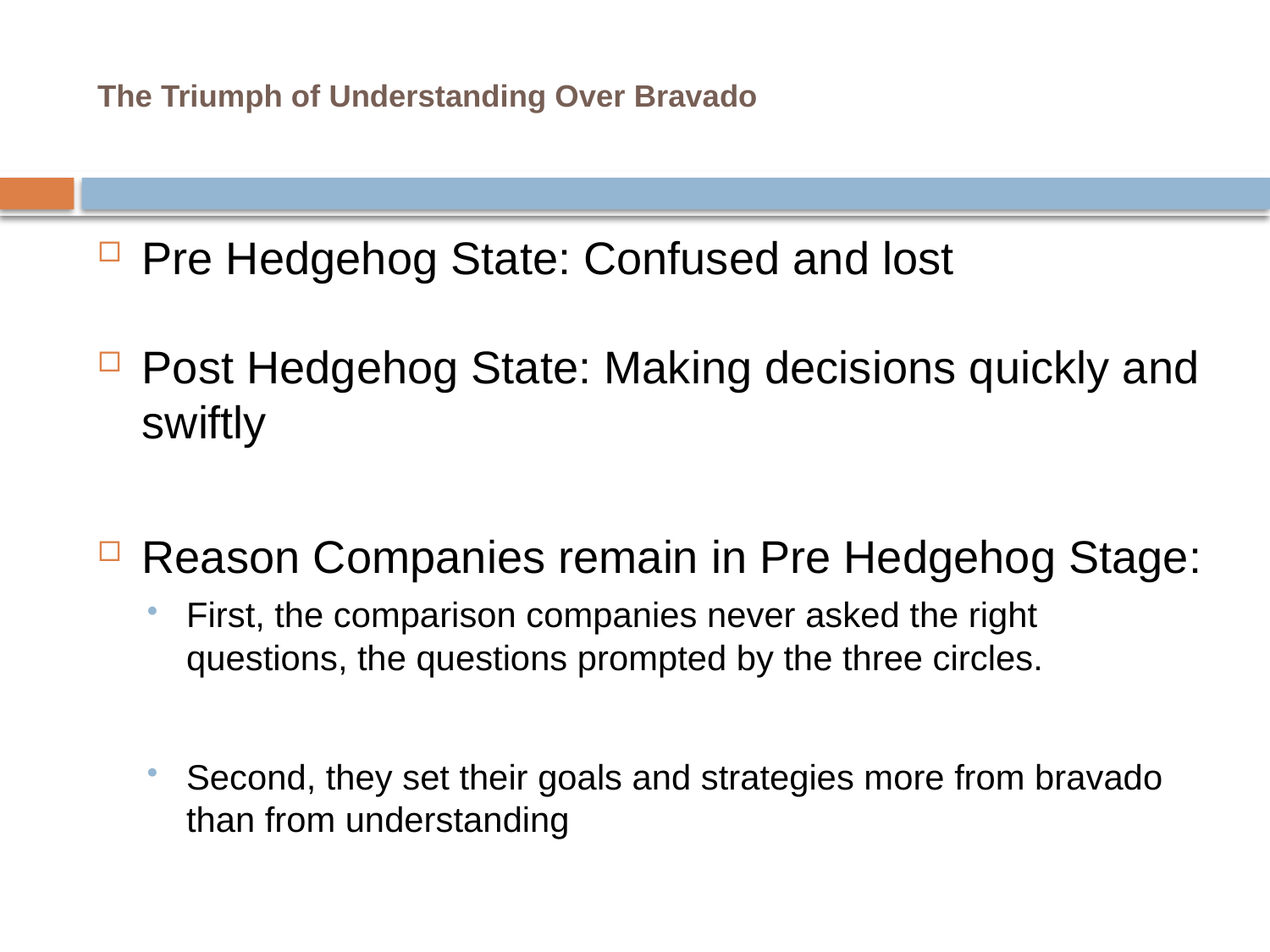

# The Triumph of Understanding Over Bravado
Pre Hedgehog State: Confused and lost

Post Hedgehog State: Making decisions quickly and swiftly

Reason Companies remain in Pre Hedgehog Stage:
First, the comparison companies never asked the right questions, the questions prompted by the three circles.

Second, they set their goals and strategies more from bravado than from understanding